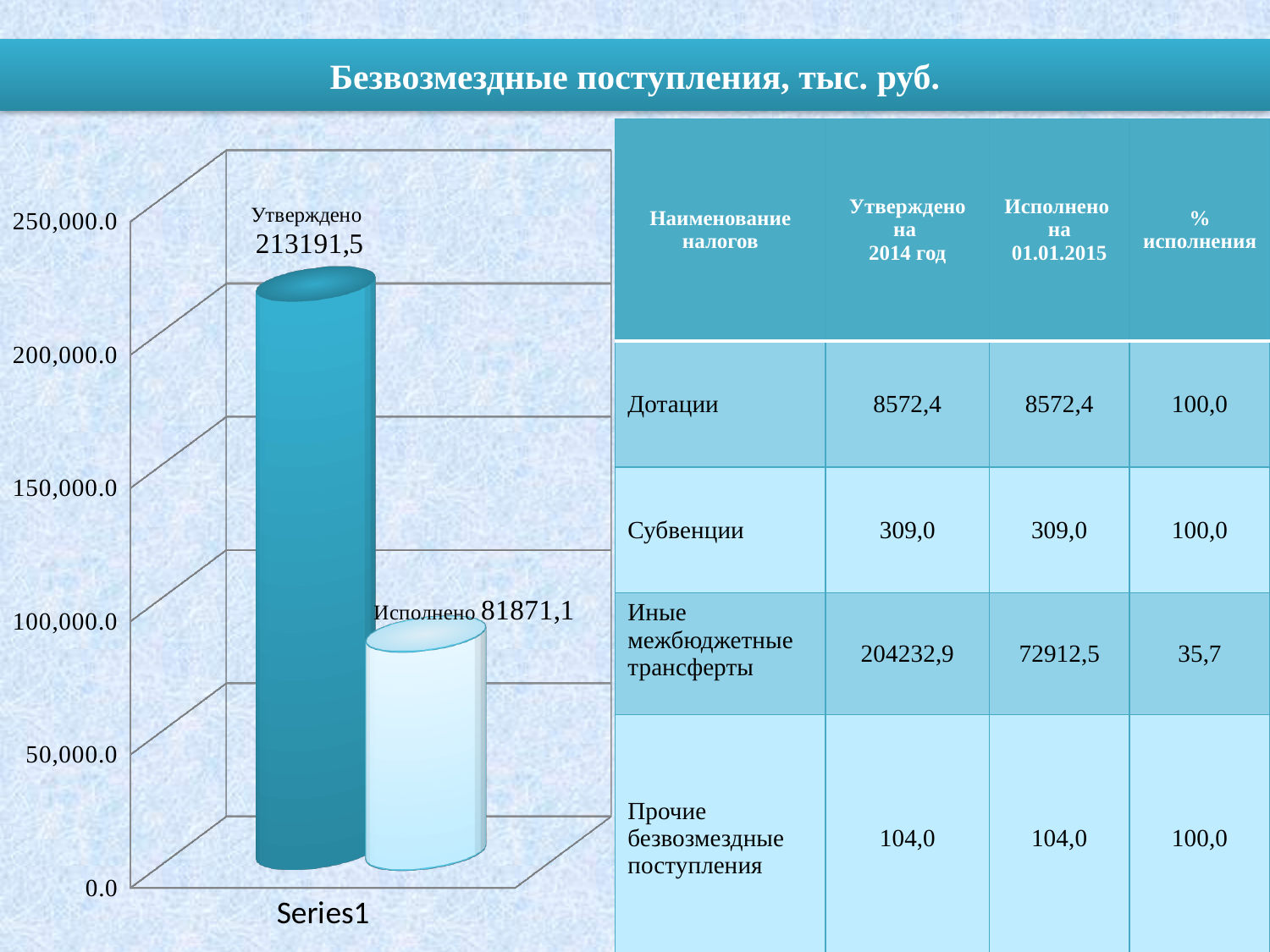

# Безвозмездные поступления, тыс. руб.
| Наименование налогов | Утверждено на 2014 год | Исполнено на 01.01.2015 | % исполнения |
| --- | --- | --- | --- |
| Дотации | 8572,4 | 8572,4 | 100,0 |
| Субвенции | 309,0 | 309,0 | 100,0 |
| Иные межбюджетные трансферты | 204232,9 | 72912,5 | 35,7 |
| Прочие безвозмездные поступления | 104,0 | 104,0 | 100,0 |

[unsupported chart]